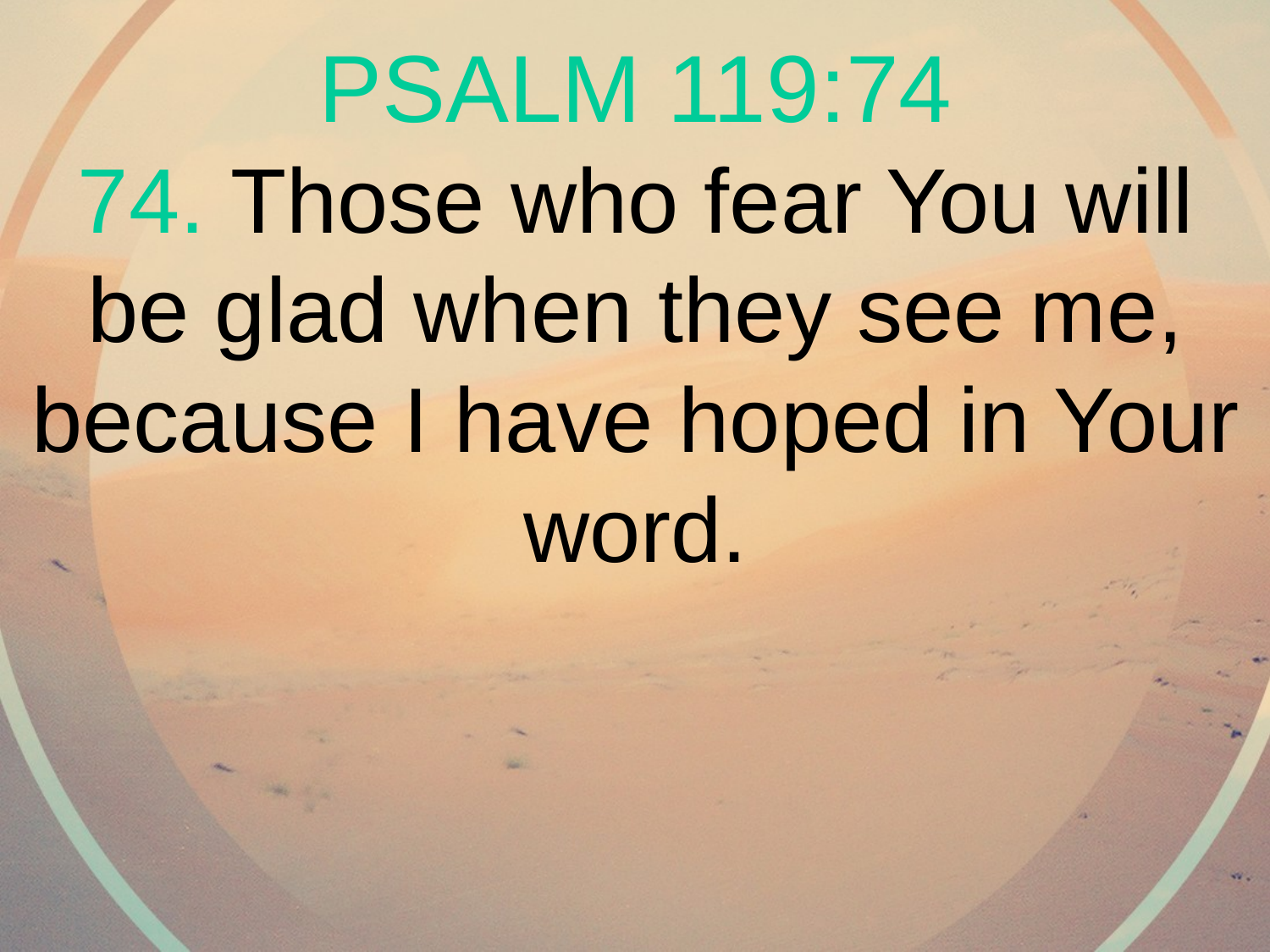

PSALM 119:74
74. Those who fear You will be glad when they see me, because I have hoped in Your word.